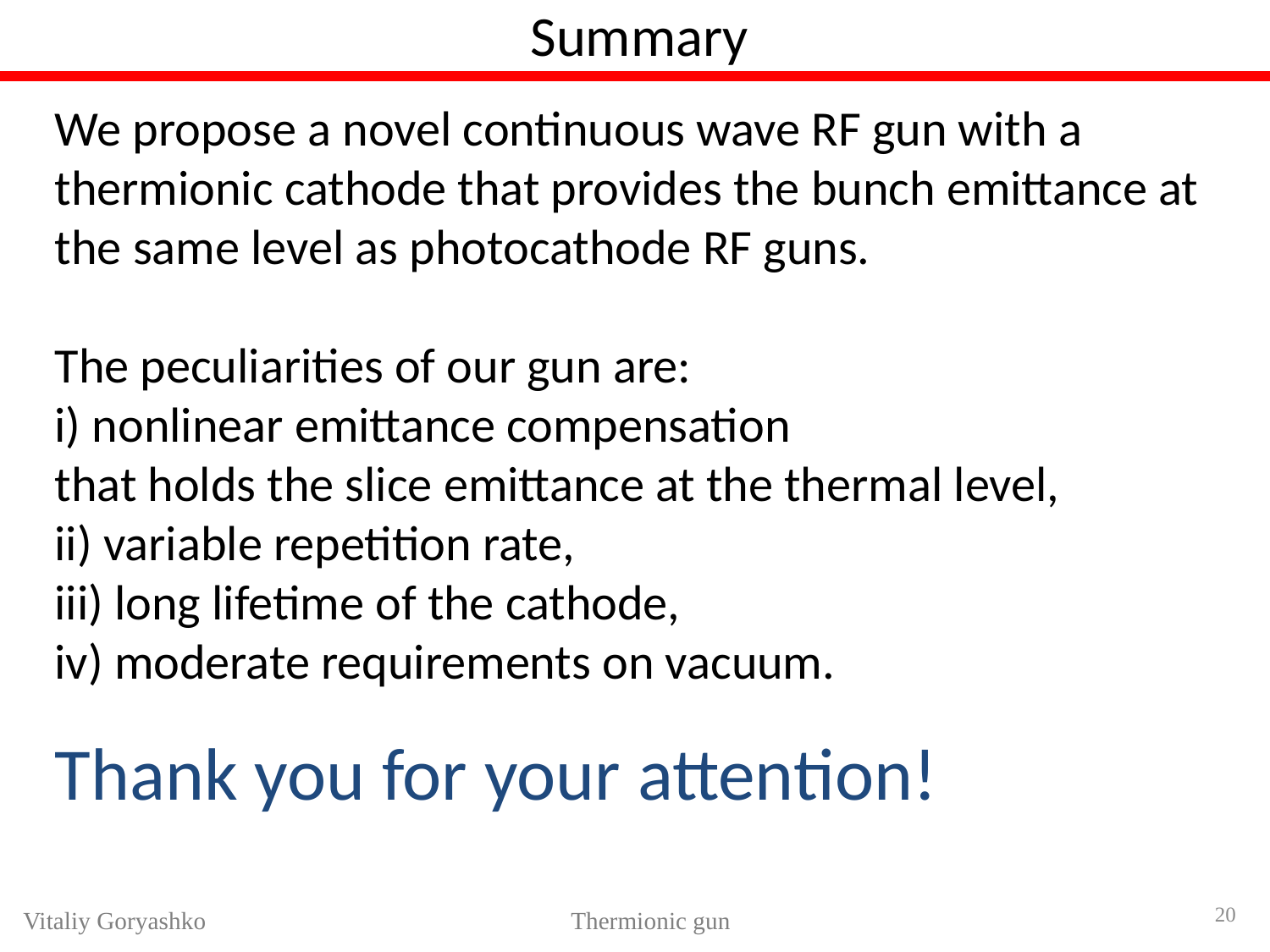

Summary
We propose a novel continuous wave RF gun with a
thermionic cathode that provides the bunch emittance at the same level as photocathode RF guns.

The peculiarities of our gun are:
i) nonlinear emittance compensation
that holds the slice emittance at the thermal level,
ii) variable repetition rate,
iii) long lifetime of the cathode,
iv) moderate requirements on vacuum.
Thank you for your attention!
20